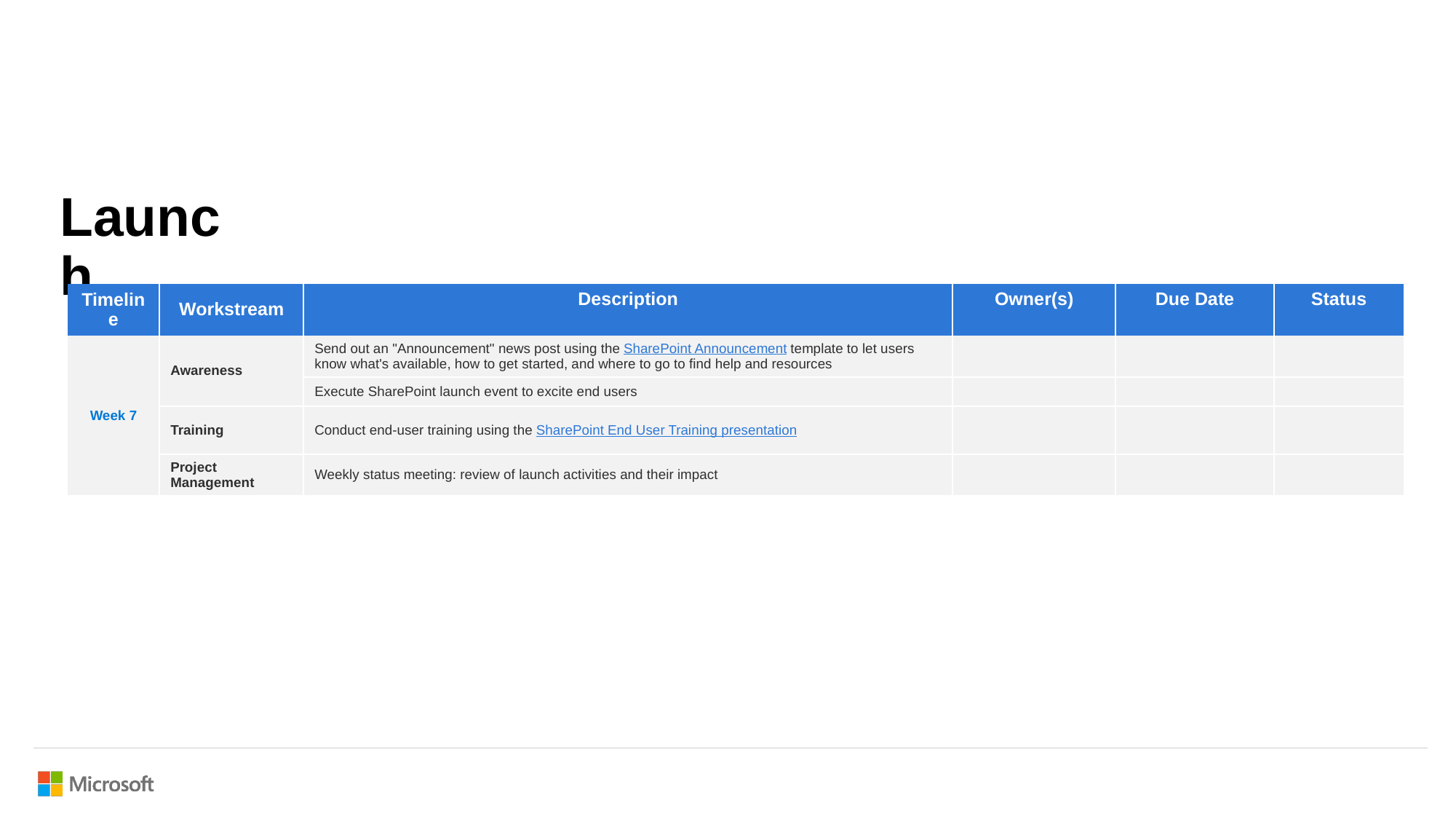

Launch
| Timeline | Workstream | Description | Owner(s) | Due Date | Status |
| --- | --- | --- | --- | --- | --- |
| Week 7 | Awareness | Send out an "Announcement" news post using the SharePoint Announcement template to let users know what's available, how to get started, and where to go to find help and resources |  |  |  |
|  |  | Execute SharePoint launch event to excite end users |  |  |  |
|  | Training | Conduct end-user training using the SharePoint End User Training presentation |  |  |  |
|  | Project Management | Weekly status meeting: review of launch activities and their impact |  |  |  |